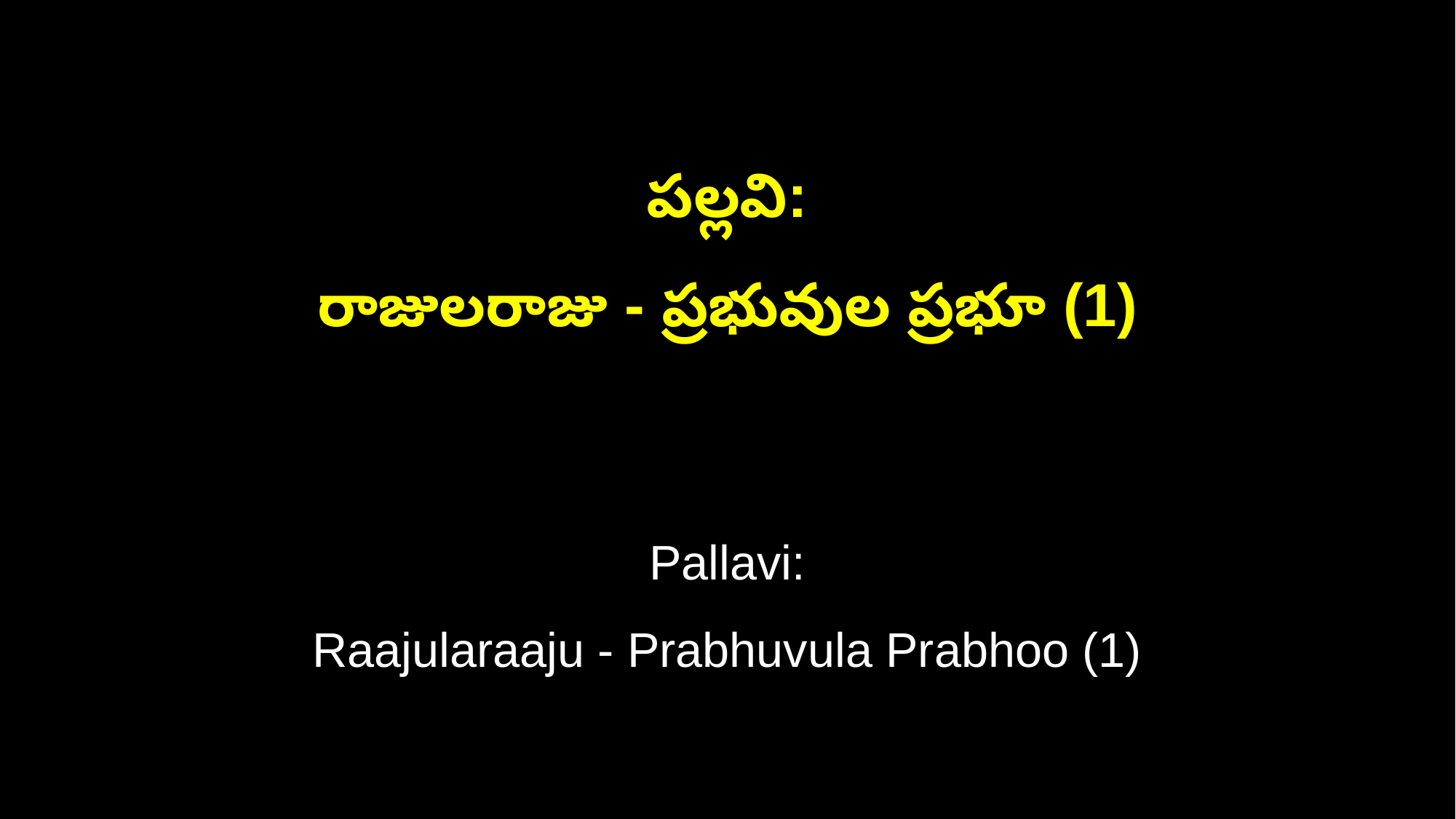

పల్లవి:
రాజులరాజు - ప్రభువుల ప్రభూ (1)
Pallavi:
Raajularaaju - Prabhuvula Prabhoo (1)